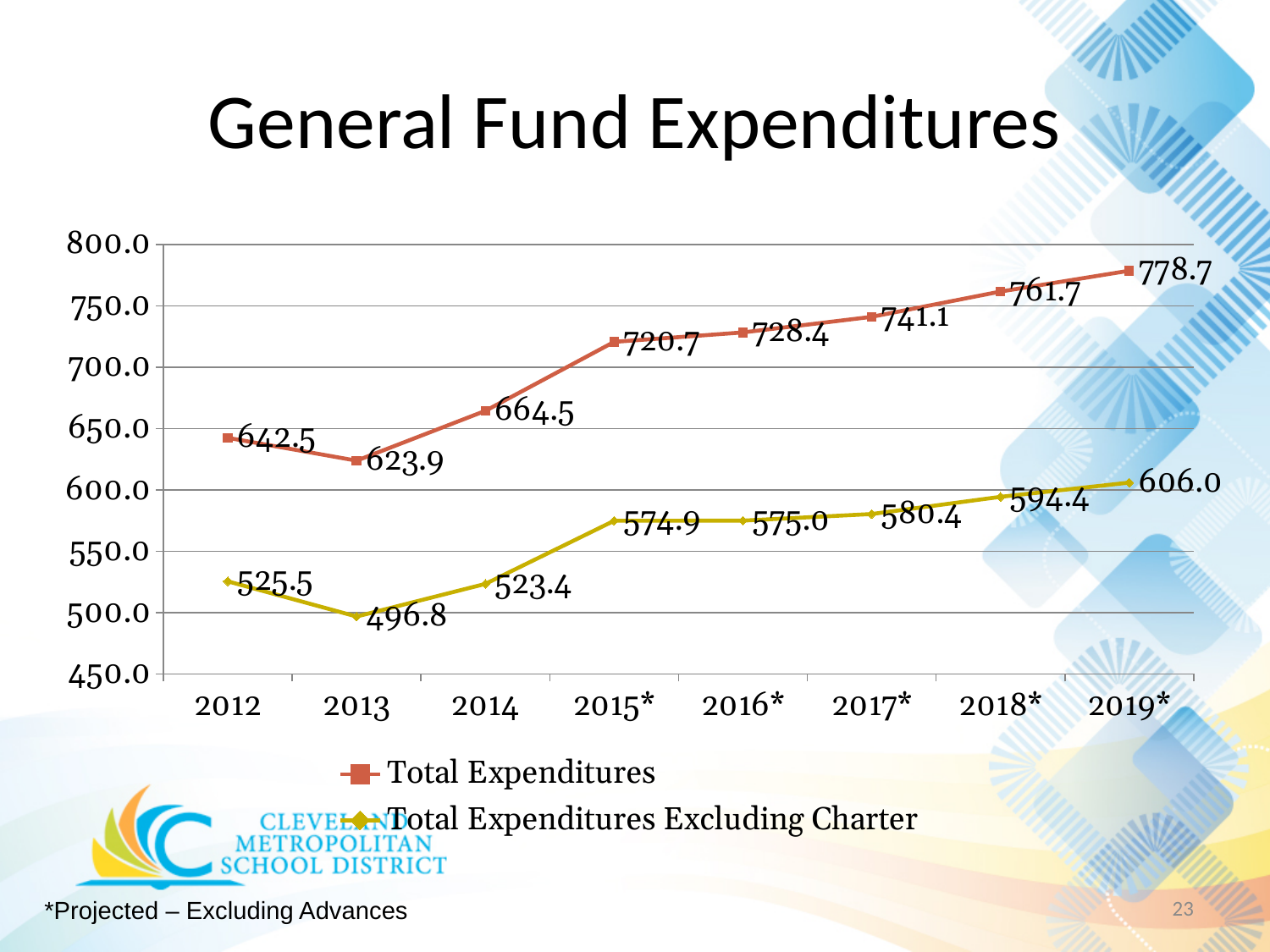

# General Fund Expenditures

### Chart

| Category | Total Expenditures | Total Expenditures Excluding Charter |
|---|---|---|
| 2012 | 642.5 | 525.5 |
| 2013 | 623.9 | 496.79999999999995 |
| 2014 | 664.5 | 523.4 |
| 2015* | 720.7 | 574.9000000000001 |
| 2016* | 728.4 | 575.0 |
| 2017* | 741.1 | 580.4000000000001 |
| 2018* | 761.7 | 594.4000000000001 |
| 2019* | 778.7 | 606.0 |
23
*Projected – Excluding Advances